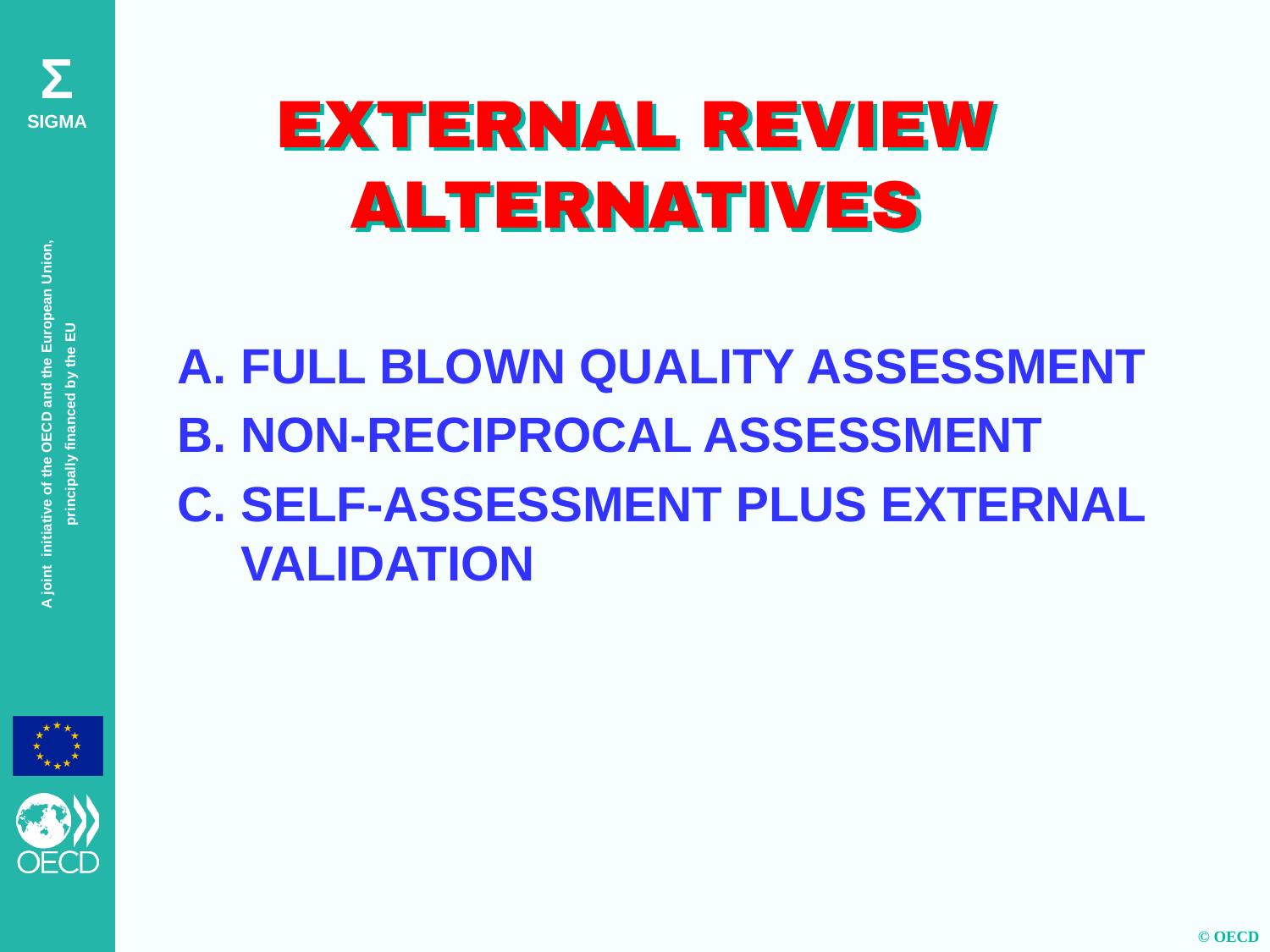

EXTERNAL REVIEW ALTERNATIVES
FULL BLOWN QUALITY ASSESSMENT
NON-RECIPROCAL ASSESSMENT
SELF-ASSESSMENT PLUS EXTERNAL VALIDATION